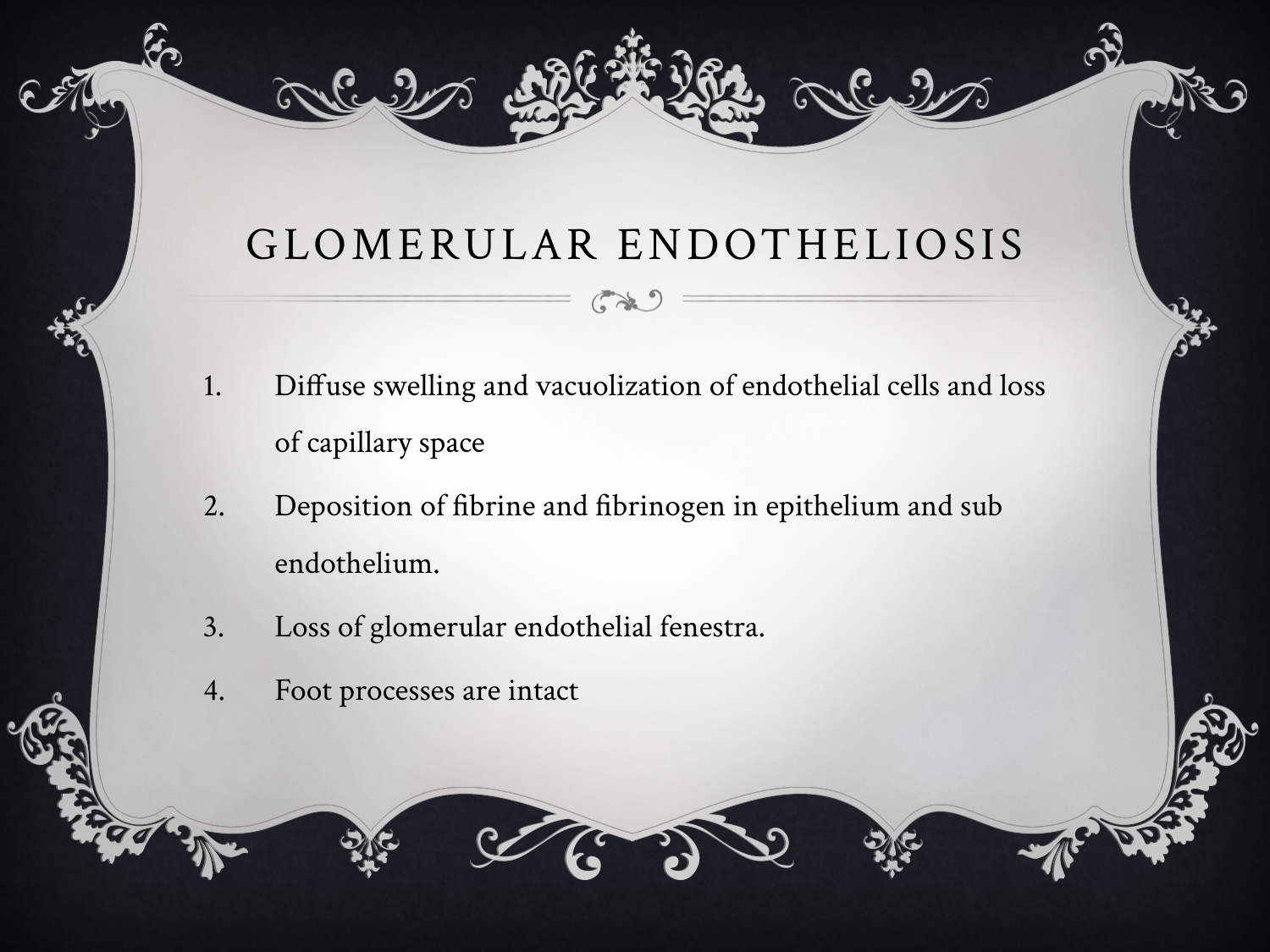

# Glomerular endotheliosis
Diffuse swelling and vacuolization of endothelial cells and loss of capillary space
Deposition of fibrine and fibrinogen in epithelium and sub endothelium.
Loss of glomerular endothelial fenestra.
Foot processes are intact